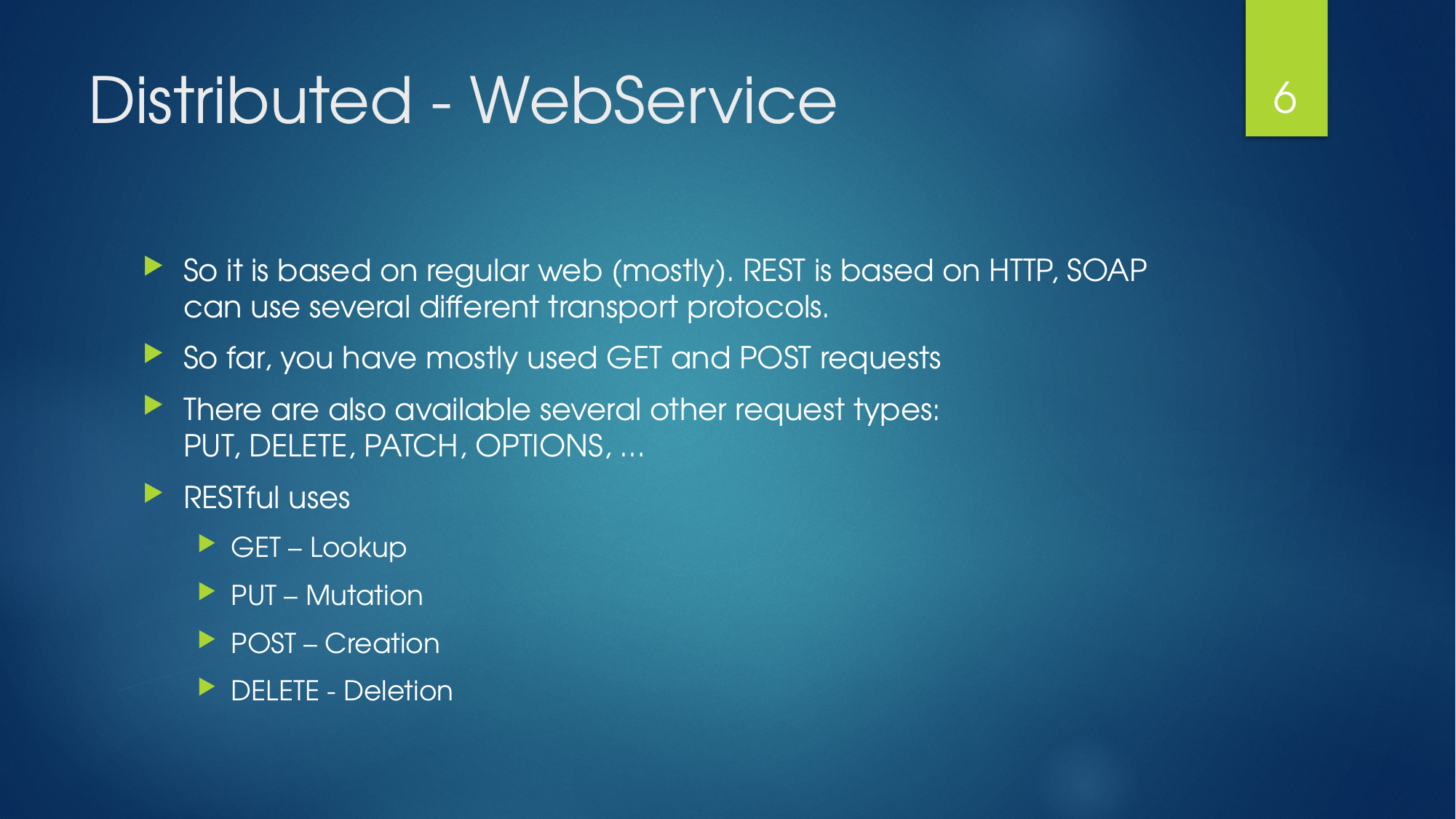

6
# Distributed - WebService
So it is based on regular web (mostly). REST is based on HTTP, SOAP can use several different transport protocols.
So far, you have mostly used GET and POST requests
There are also available several other request types:
PUT, DELETE, PATCH, OPTIONS, …
RESTful uses
GET – Lookup
PUT – Mutation
POST – Creation
DELETE - Deletion